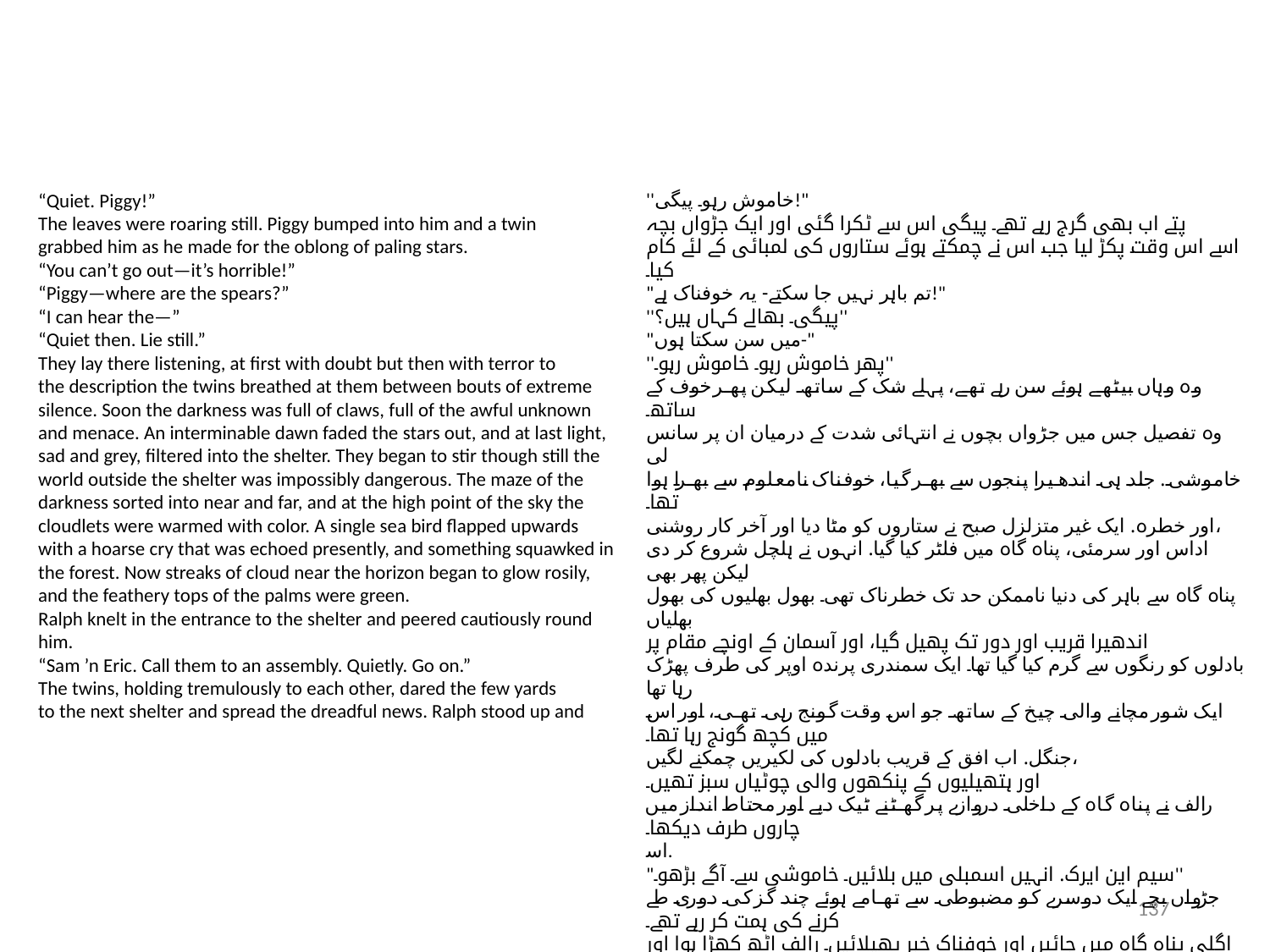

“Quiet. Piggy!”
The leaves were roaring still. Piggy bumped into him and a twin
grabbed him as he made for the oblong of paling stars.
“You can’t go out—it’s horrible!”
“Piggy—where are the spears?”
“I can hear the—”
“Quiet then. Lie still.”
They lay there listening, at first with doubt but then with terror to
the description the twins breathed at them between bouts of extreme
silence. Soon the darkness was full of claws, full of the awful unknown
and menace. An interminable dawn faded the stars out, and at last light,
sad and grey, filtered into the shelter. They began to stir though still the
world outside the shelter was impossibly dangerous. The maze of the
darkness sorted into near and far, and at the high point of the sky the
cloudlets were warmed with color. A single sea bird flapped upwards
with a hoarse cry that was echoed presently, and something squawked in
the forest. Now streaks of cloud near the horizon began to glow rosily,
and the feathery tops of the palms were green.
Ralph knelt in the entrance to the shelter and peered cautiously round
him.
“Sam ’n Eric. Call them to an assembly. Quietly. Go on.”
The twins, holding tremulously to each other, dared the few yards
to the next shelter and spread the dreadful news. Ralph stood up and
''خاموش رہو۔ پیگی!"
پتے اب بھی گرج رہے تھے۔ پیگی اس سے ٹکرا گئی اور ایک جڑواں بچہ
اسے اس وقت پکڑ لیا جب اس نے چمکتے ہوئے ستاروں کی لمبائی کے لئے کام کیا۔
"تم باہر نہیں جا سکتے- یہ خوفناک ہے!"
''پیگی۔ بھالے کہاں ہیں؟''
"میں سن سکتا ہوں-"
''پھر خاموش رہو۔ خاموش رہو۔''
وہ وہاں بیٹھے ہوئے سن رہے تھے، پہلے شک کے ساتھ لیکن پھر خوف کے ساتھ۔
وہ تفصیل جس میں جڑواں بچوں نے انتہائی شدت کے درمیان ان پر سانس لی
خاموشی. جلد ہی اندھیرا پنجوں سے بھر گیا، خوفناک نامعلوم سے بھرا ہوا تھا۔
اور خطرہ. ایک غیر متزلزل صبح نے ستاروں کو مٹا دیا اور آخر کار روشنی،
اداس اور سرمئی، پناہ گاہ میں فلٹر کیا گیا. انہوں نے ہلچل شروع کر دی لیکن پھر بھی
پناہ گاہ سے باہر کی دنیا ناممکن حد تک خطرناک تھی۔ بھول بھلیوں کی بھول بھلیاں
اندھیرا قریب اور دور تک پھیل گیا، اور آسمان کے اونچے مقام پر
بادلوں کو رنگوں سے گرم کیا گیا تھا۔ ایک سمندری پرندہ اوپر کی طرف پھڑک رہا تھا
ایک شور مچانے والی چیخ کے ساتھ جو اس وقت گونج رہی تھی، اور اس میں کچھ گونج رہا تھا۔
جنگل. اب افق کے قریب بادلوں کی لکیریں چمکنے لگیں،
اور ہتھیلیوں کے پنکھوں والی چوٹیاں سبز تھیں۔
رالف نے پناہ گاہ کے داخلی دروازے پر گھٹنے ٹیک دیے اور محتاط انداز میں چاروں طرف دیکھا۔
اسے.
"سیم این ایرک. انہیں اسمبلی میں بلائیں۔ خاموشی سے۔ آگے بڑھو۔''
جڑواں بچے ایک دوسرے کو مضبوطی سے تھامے ہوئے چند گز کی دوری طے کرنے کی ہمت کر رہے تھے۔
اگلی پناہ گاہ میں جائیں اور خوفناک خبر پھیلائیں۔ رالف اٹھ کھڑا ہوا اور

137